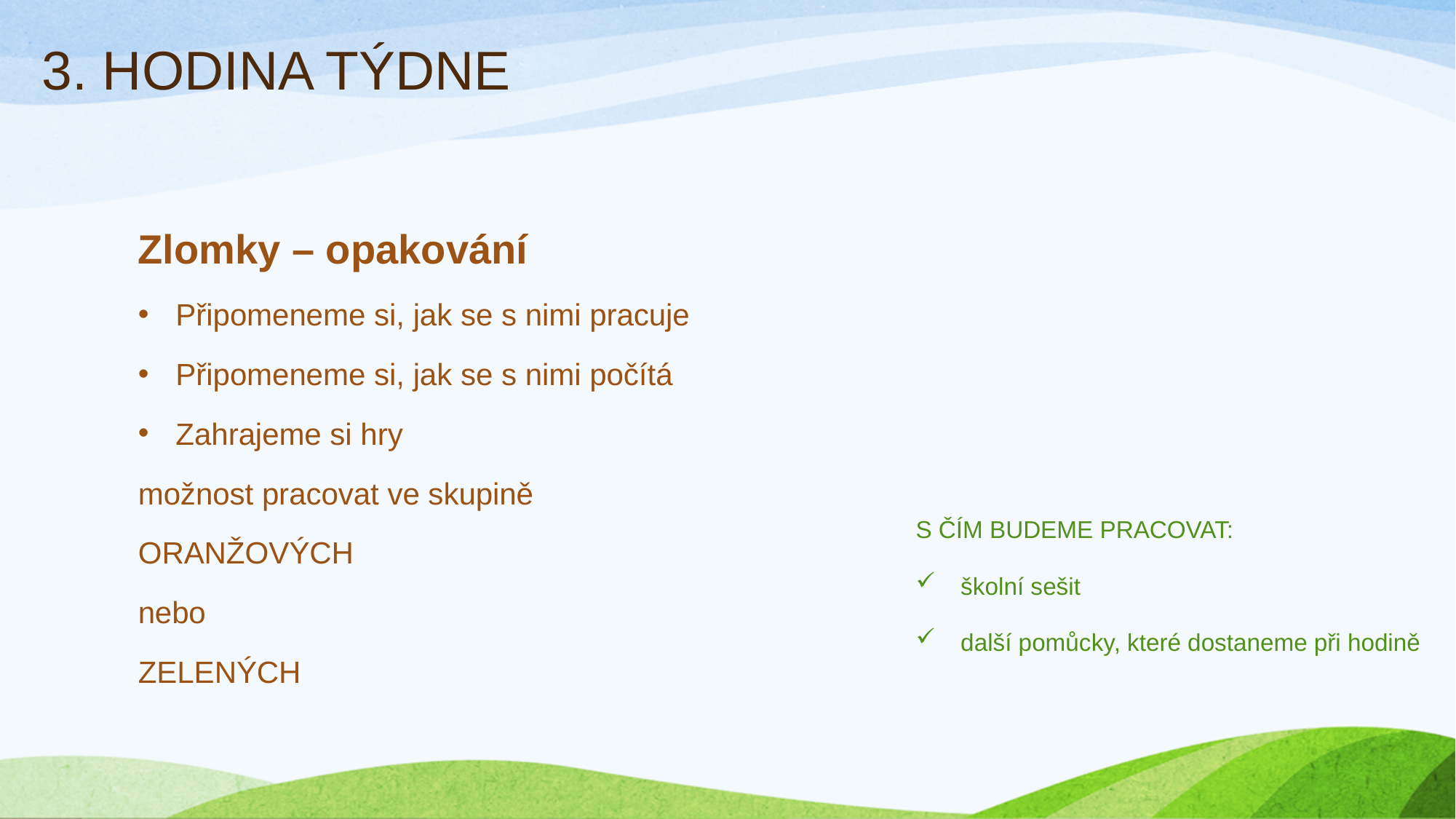

# 3. HODINA TÝDNE
Zlomky – opakování
Připomeneme si, jak se s nimi pracuje
Připomeneme si, jak se s nimi počítá
Zahrajeme si hry
možnost pracovat ve skupině
ORANŽOVÝCH
nebo
ZELENÝCH

S ČÍM BUDEME PRACOVAT:
školní sešit
další pomůcky, které dostaneme při hodině